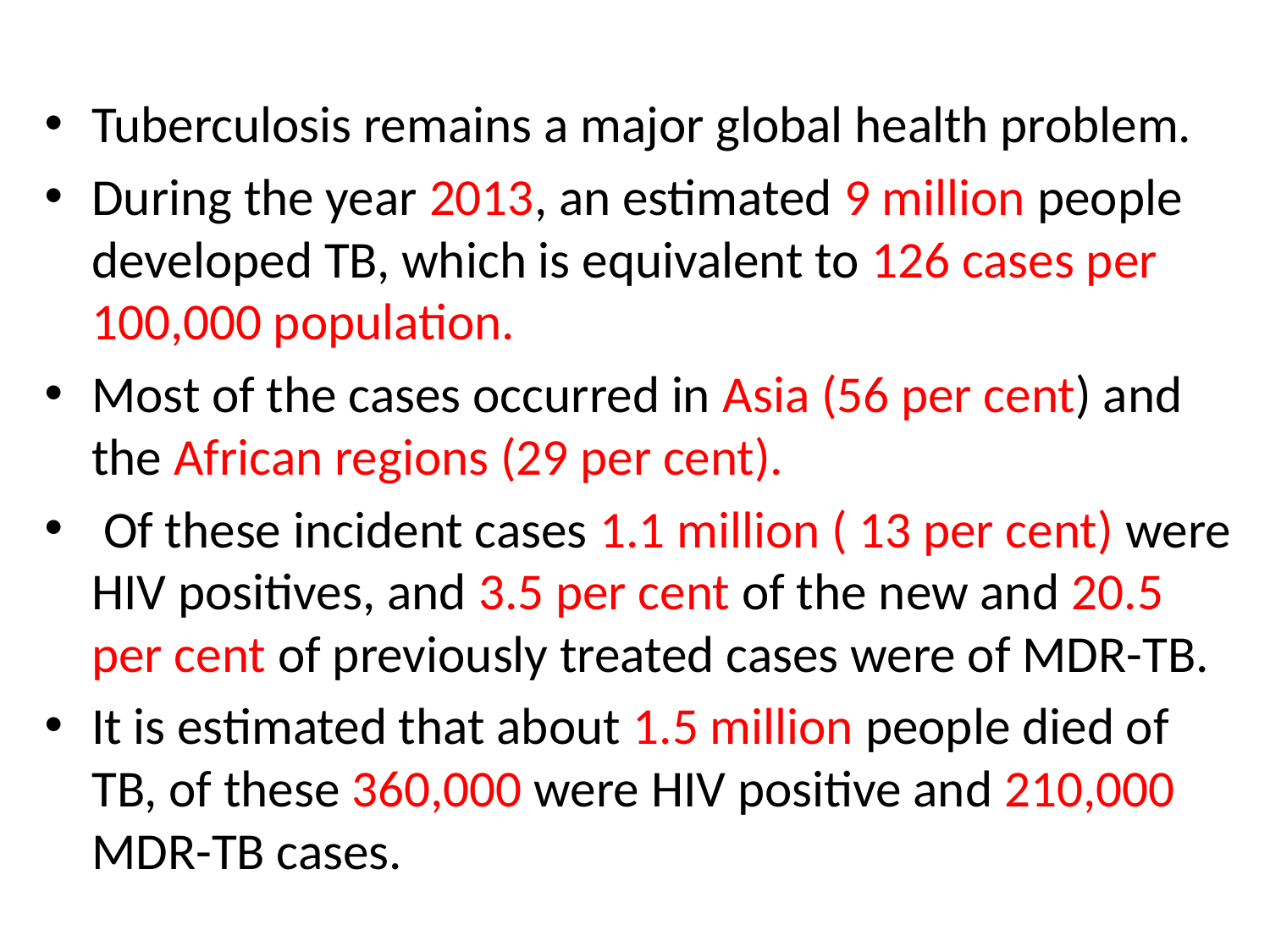

#
Tuberculosis remains a major global health problem.
During the year 2013, an estimated 9 million people developed TB, which is equivalent to 126 cases per 100,000 population.
Most of the cases occurred in Asia (56 per cent) and the African regions (29 per cent).
 Of these incident cases 1.1 million ( 13 per cent) were HIV positives, and 3.5 per cent of the new and 20.5 per cent of previously treated cases were of MDR-TB.
It is estimated that about 1.5 million people died of TB, of these 360,000 were HIV positive and 210,000 MDR-TB cases.